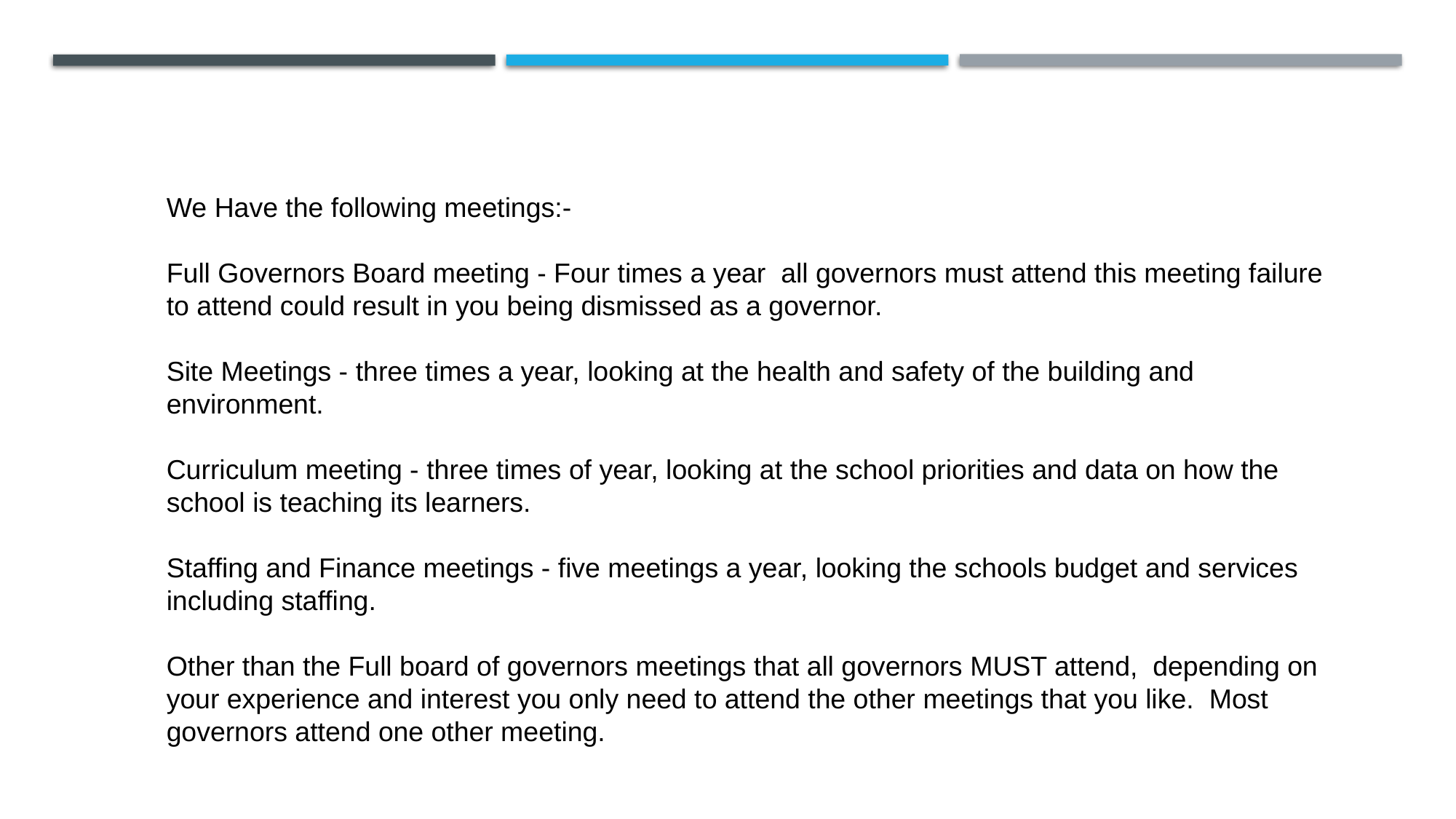

We Have the following meetings:-

Full Governors Board meeting - Four times a year  all governors must attend this meeting failure to attend could result in you being dismissed as a governor.

Site Meetings - three times a year, looking at the health and safety of the building and environment.

Curriculum meeting - three times of year, looking at the school priorities and data on how the school is teaching its learners.

Staffing and Finance meetings - five meetings a year, looking the schools budget and services including staffing.

Other than the Full board of governors meetings that all governors MUST attend,  depending on your experience and interest you only need to attend the other meetings that you like.  Most governors attend one other meeting.